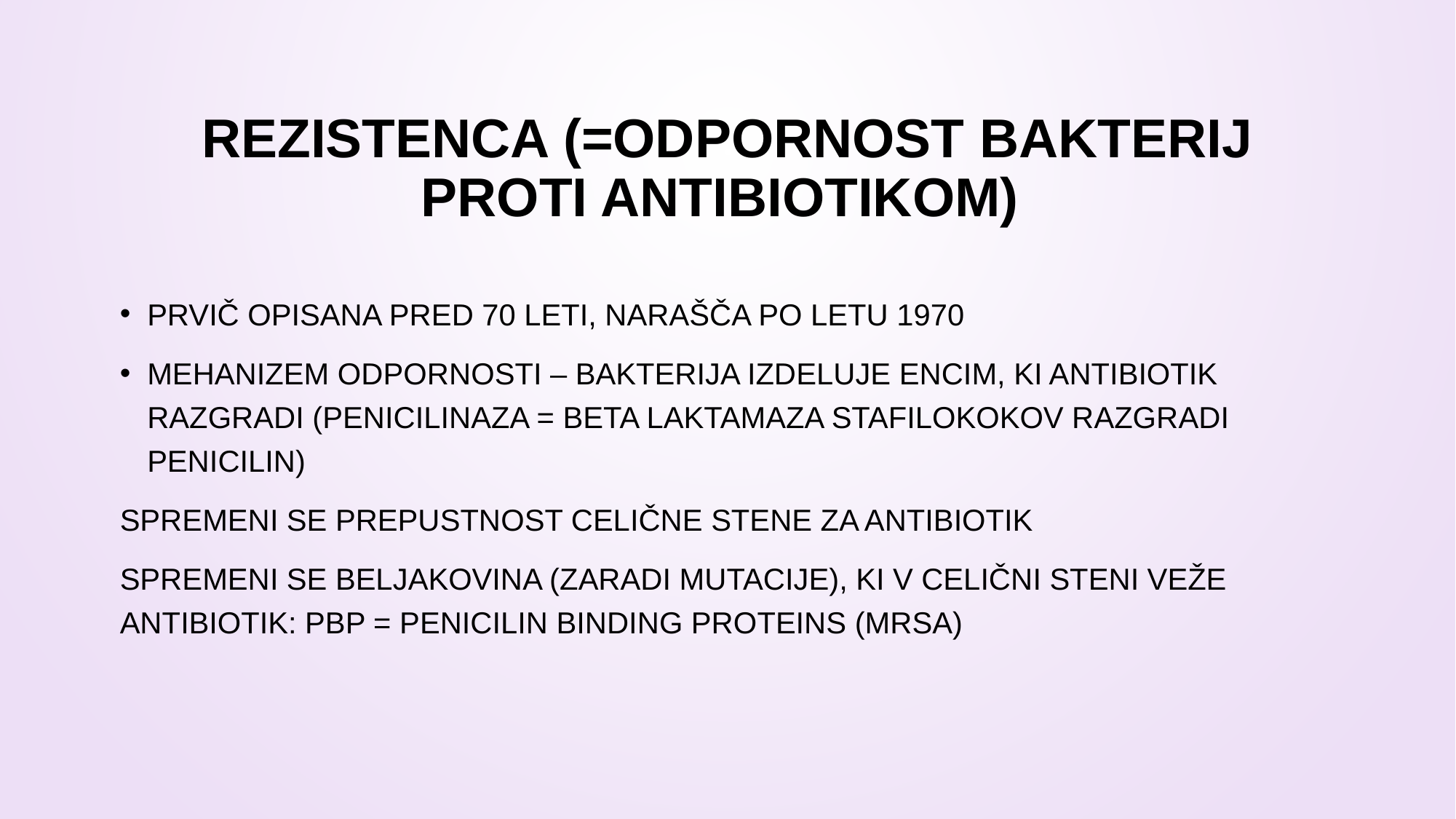

# REZISTENCA (=ODPORNOST BAKTERIJ PROTI ANTIBIOTIKOM)
Prvič opisana pred 70 leti, narašča po letu 1970
MEHANIZEM ODPORNOSTI – Bakterija izdeluje encim, ki antibiotik razgradi (penicilinaza = beta laktamaza stafilokokov razgradi penicilin)
Spremeni se prepustnost celične stene za antibiotik
Spremeni se beljakovina (zaradi mutacije), ki v celični steni veže antibiotik: PBP = Penicilin Binding Proteins (MRSA)